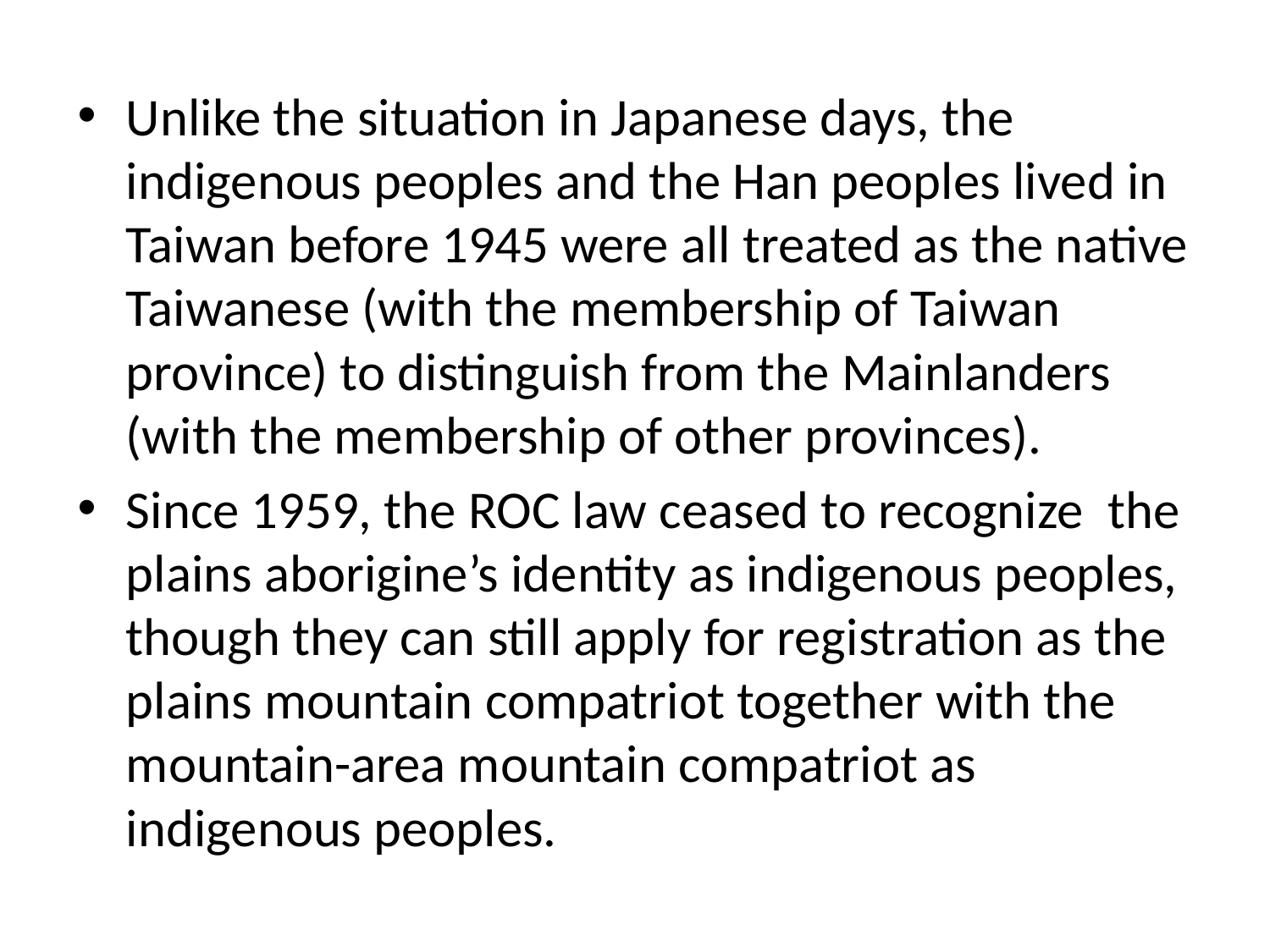

#
Unlike the situation in Japanese days, the indigenous peoples and the Han peoples lived in Taiwan before 1945 were all treated as the native Taiwanese (with the membership of Taiwan province) to distinguish from the Mainlanders (with the membership of other provinces).
Since 1959, the ROC law ceased to recognize  the plains aborigine’s identity as indigenous peoples, though they can still apply for registration as the plains mountain compatriot together with the mountain-area mountain compatriot as indigenous peoples.